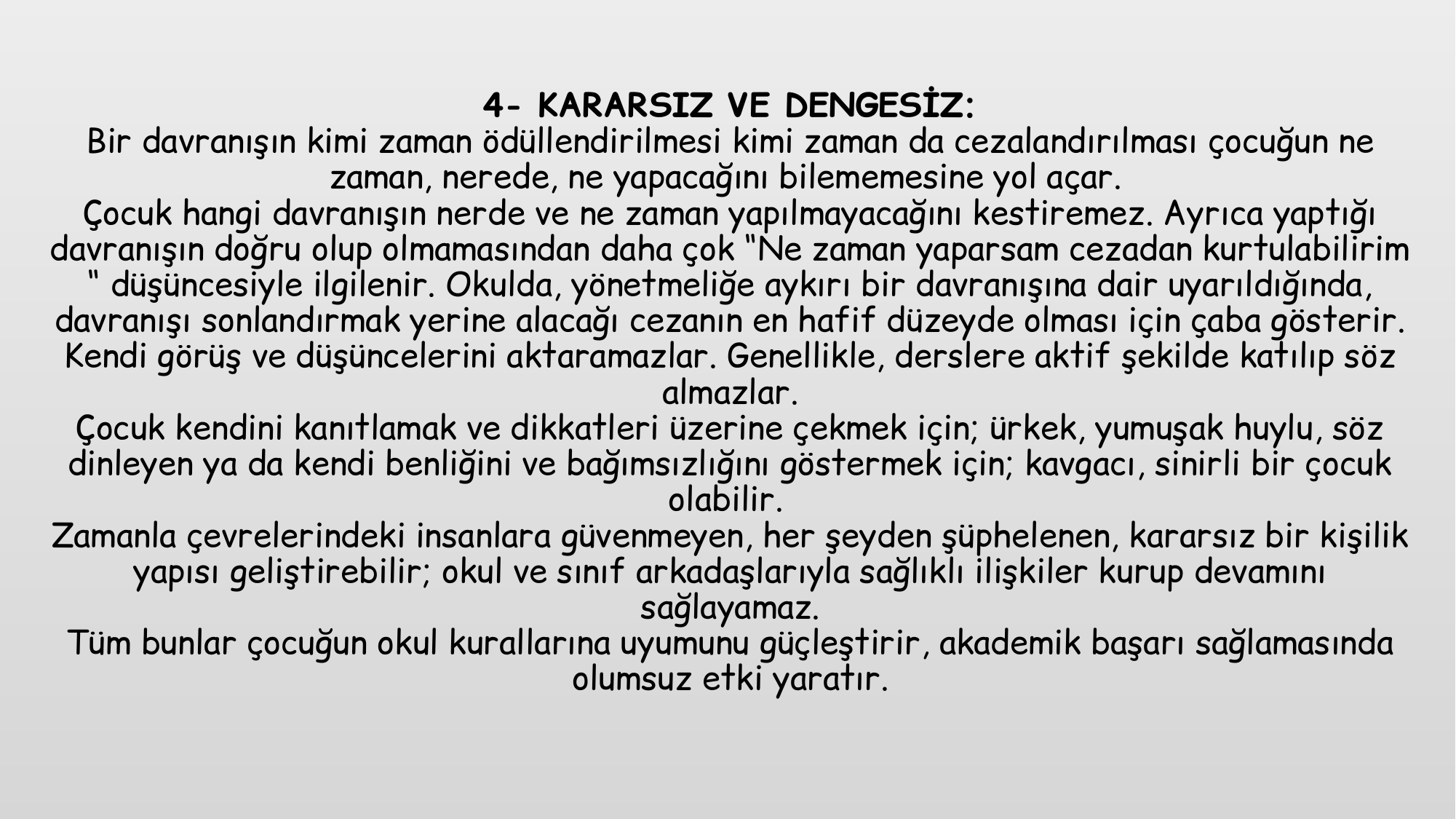

# 4- KARARSIZ VE DENGESİZ: Bir davranışın kimi zaman ödüllendirilmesi kimi zaman da cezalandırılması çocuğun ne zaman, nerede, ne yapacağını bilememesine yol açar. Çocuk hangi davranışın nerde ve ne zaman yapılmayacağını kestiremez. Ayrıca yaptığı davranışın doğru olup olmamasından daha çok “Ne zaman yaparsam cezadan kurtulabilirim “ düşüncesiyle ilgilenir. Okulda, yönetmeliğe aykırı bir davranışına dair uyarıldığında, davranışı sonlandırmak yerine alacağı cezanın en hafif düzeyde olması için çaba gösterir. Kendi görüş ve düşüncelerini aktaramazlar. Genellikle, derslere aktif şekilde katılıp söz almazlar. Çocuk kendini kanıtlamak ve dikkatleri üzerine çekmek için; ürkek, yumuşak huylu, söz dinleyen ya da kendi benliğini ve bağımsızlığını göstermek için; kavgacı, sinirli bir çocuk olabilir. Zamanla çevrelerindeki insanlara güvenmeyen, her şeyden şüphelenen, kararsız bir kişilik yapısı geliştirebilir; okul ve sınıf arkadaşlarıyla sağlıklı ilişkiler kurup devamını sağlayamaz. Tüm bunlar çocuğun okul kurallarına uyumunu güçleştirir, akademik başarı sağlamasında olumsuz etki yaratır.